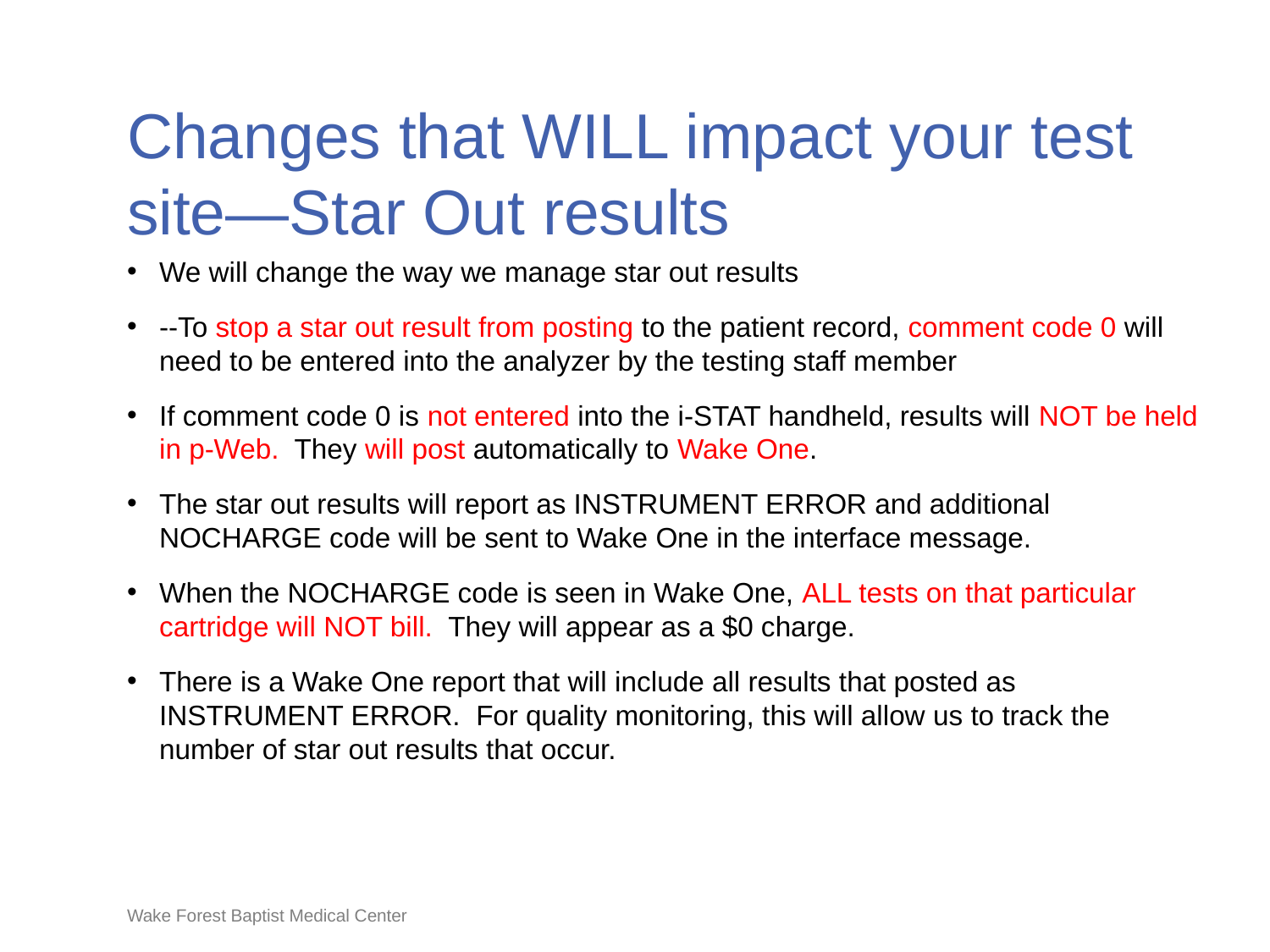

# Changes that WILL impact your test site—Star Out results
We will change the way we manage star out results
--To stop a star out result from posting to the patient record, comment code 0 will need to be entered into the analyzer by the testing staff member
If comment code 0 is not entered into the i-STAT handheld, results will NOT be held in p-Web.  They will post automatically to Wake One.
The star out results will report as INSTRUMENT ERROR and additional NOCHARGE code will be sent to Wake One in the interface message.
When the NOCHARGE code is seen in Wake One, ALL tests on that particular cartridge will NOT bill.  They will appear as a $0 charge.
There is a Wake One report that will include all results that posted as INSTRUMENT ERROR.  For quality monitoring, this will allow us to track the number of star out results that occur.